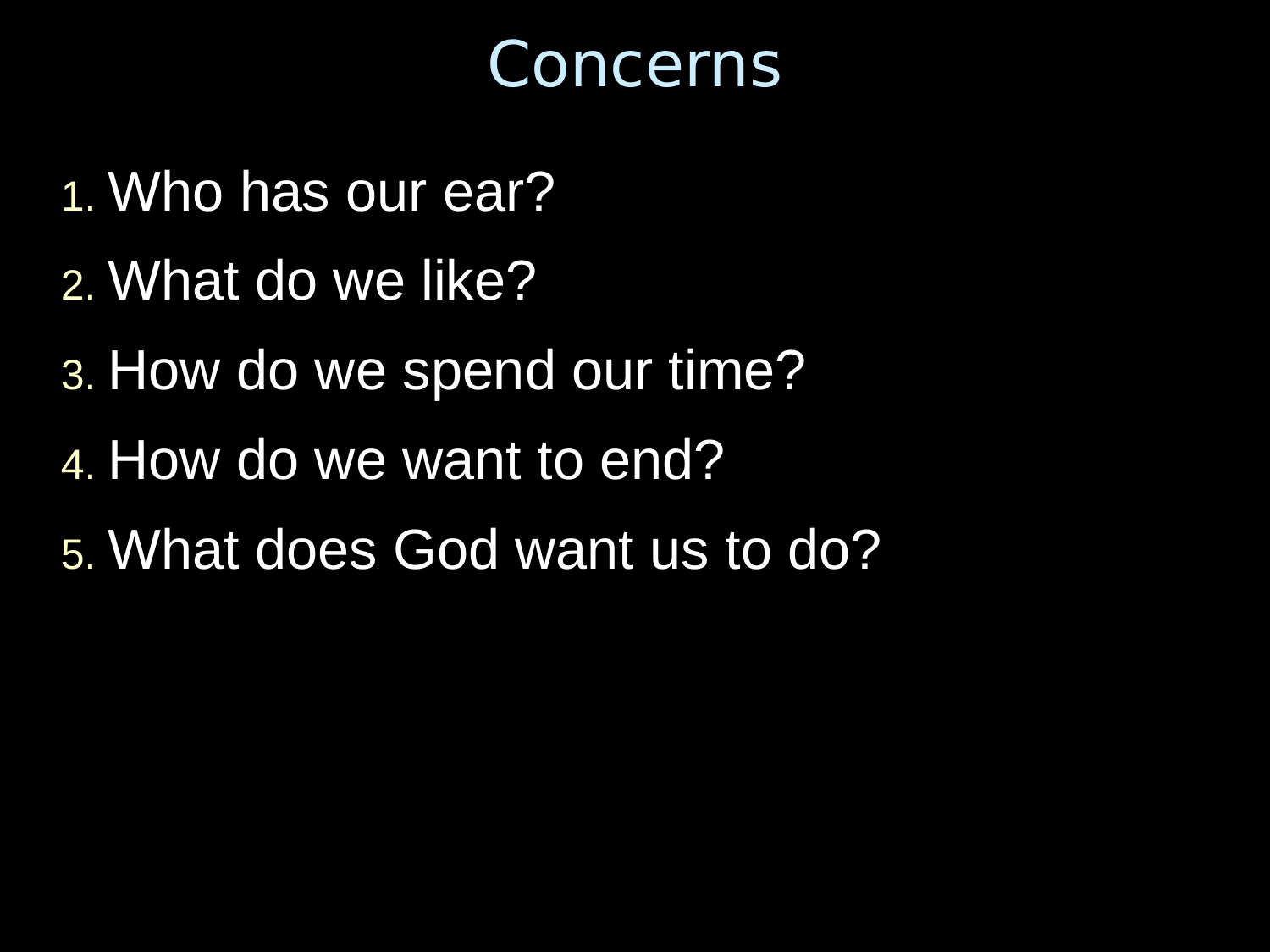

Concerns
1. Who has our ear?
2. What do we like?
3. How do we spend our time?
4. How do we want to end?
5. What does God want us to do?